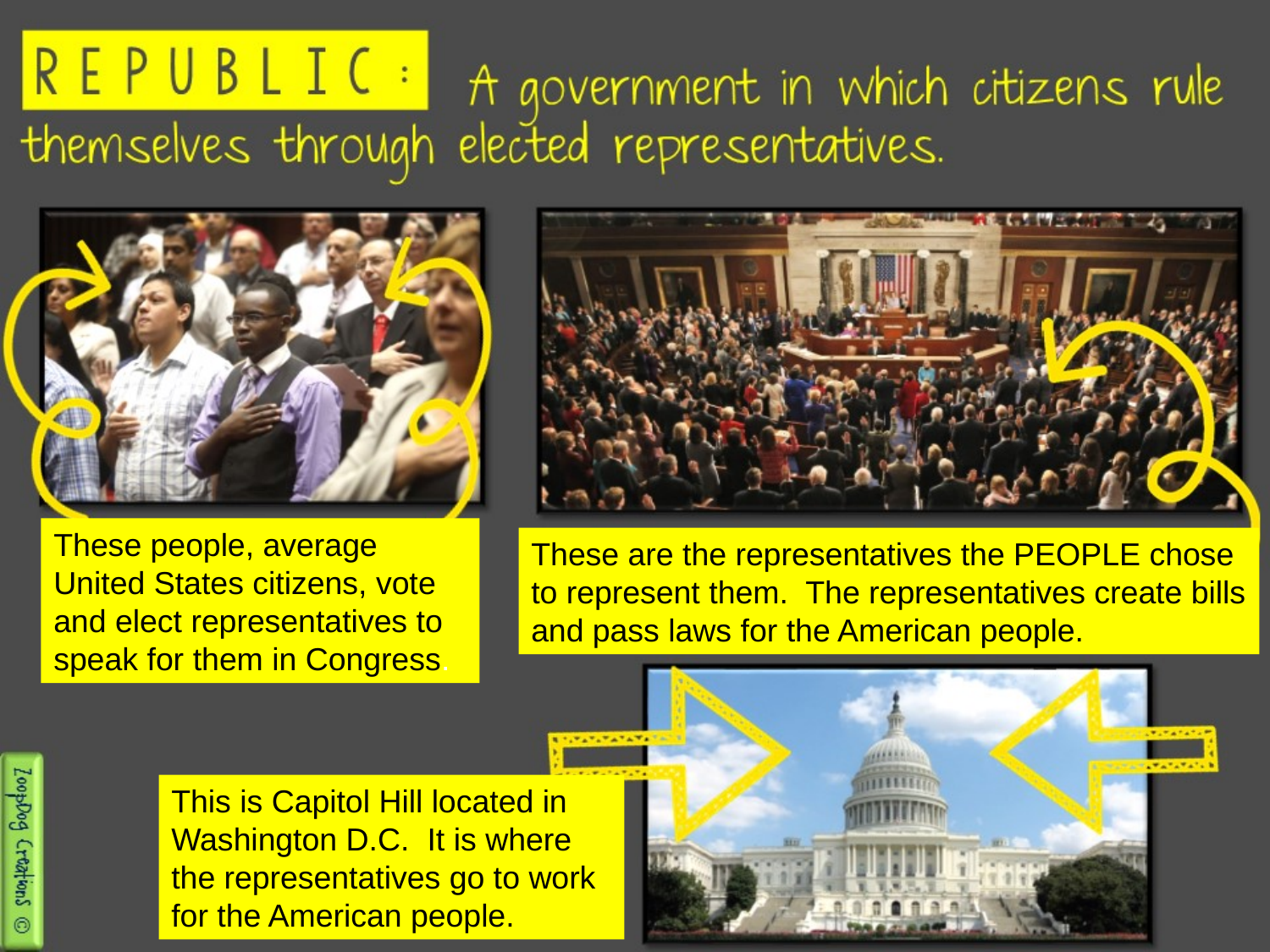

These people, average United States citizens, vote and elect representatives to speak for them in Congress.
These are the representatives the PEOPLE chose to represent them.  The representatives create bills and pass laws for the American people.
This is Capitol Hill located in Washington D.C.  It is where the representatives go to work for the American people.